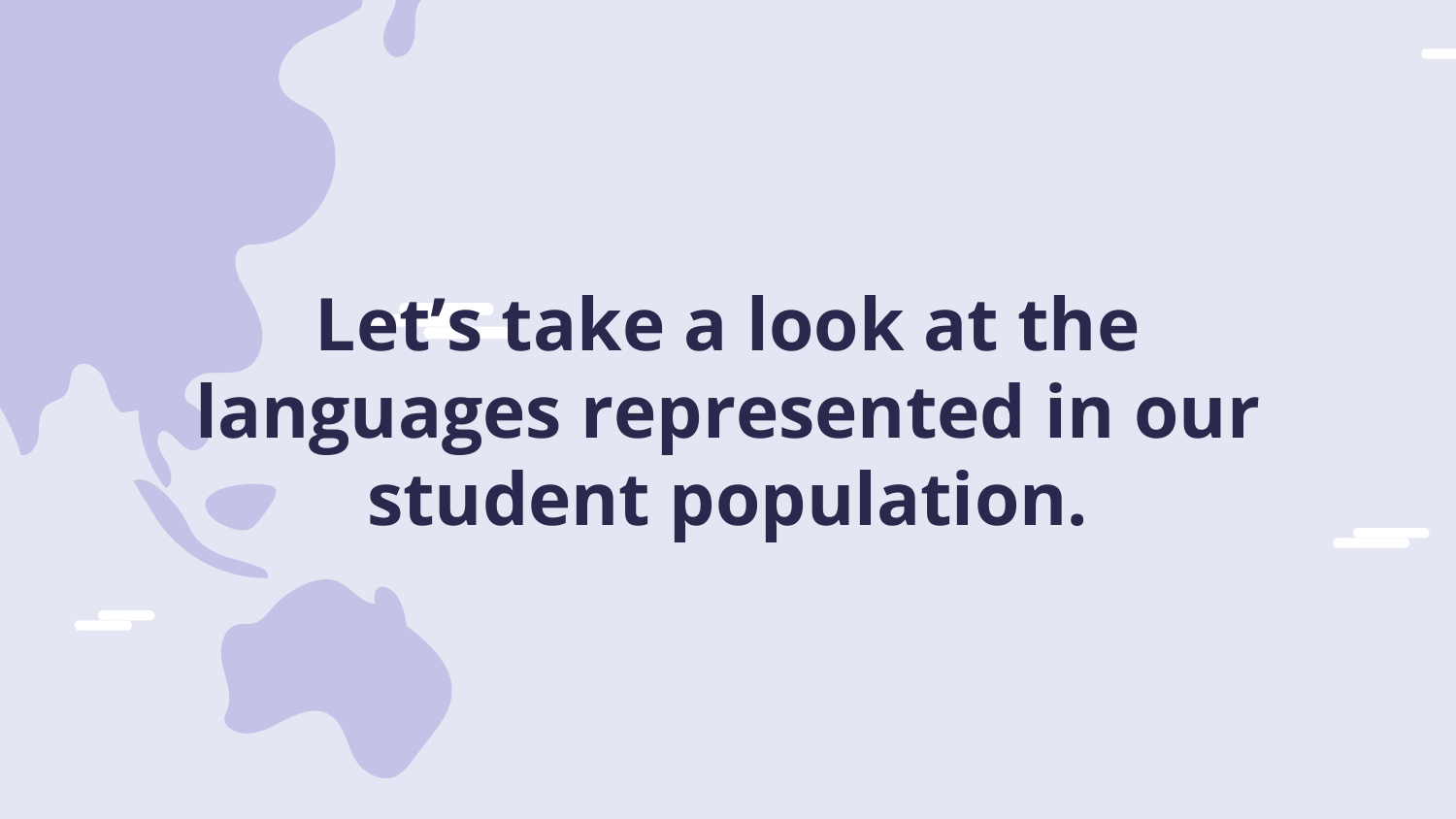

# Let’s take a look at the languages represented in our student population.